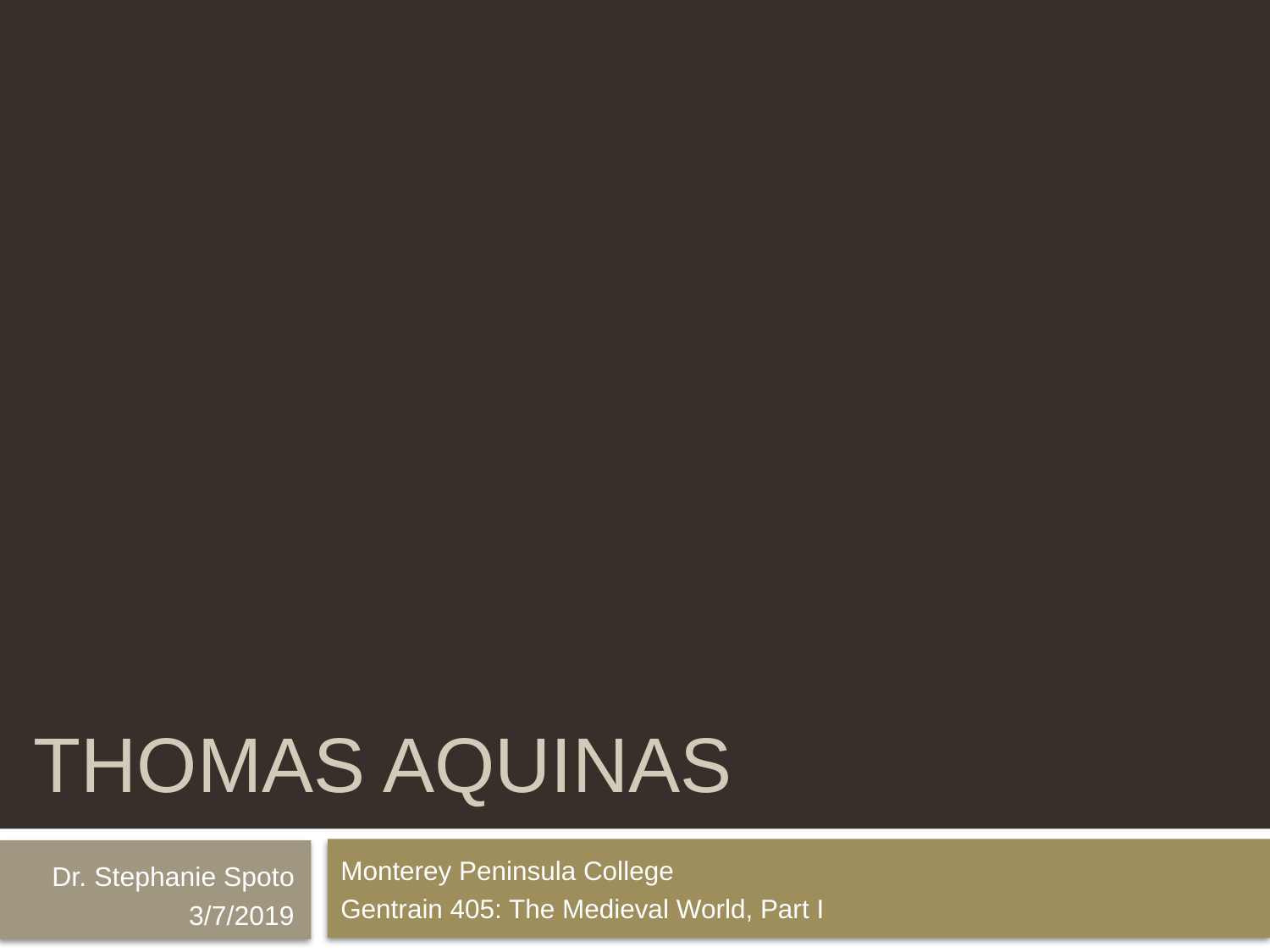

# Thomas Aquinas
Monterey Peninsula College
Gentrain 405: The Medieval World, Part I
Dr. Stephanie Spoto
3/7/2019